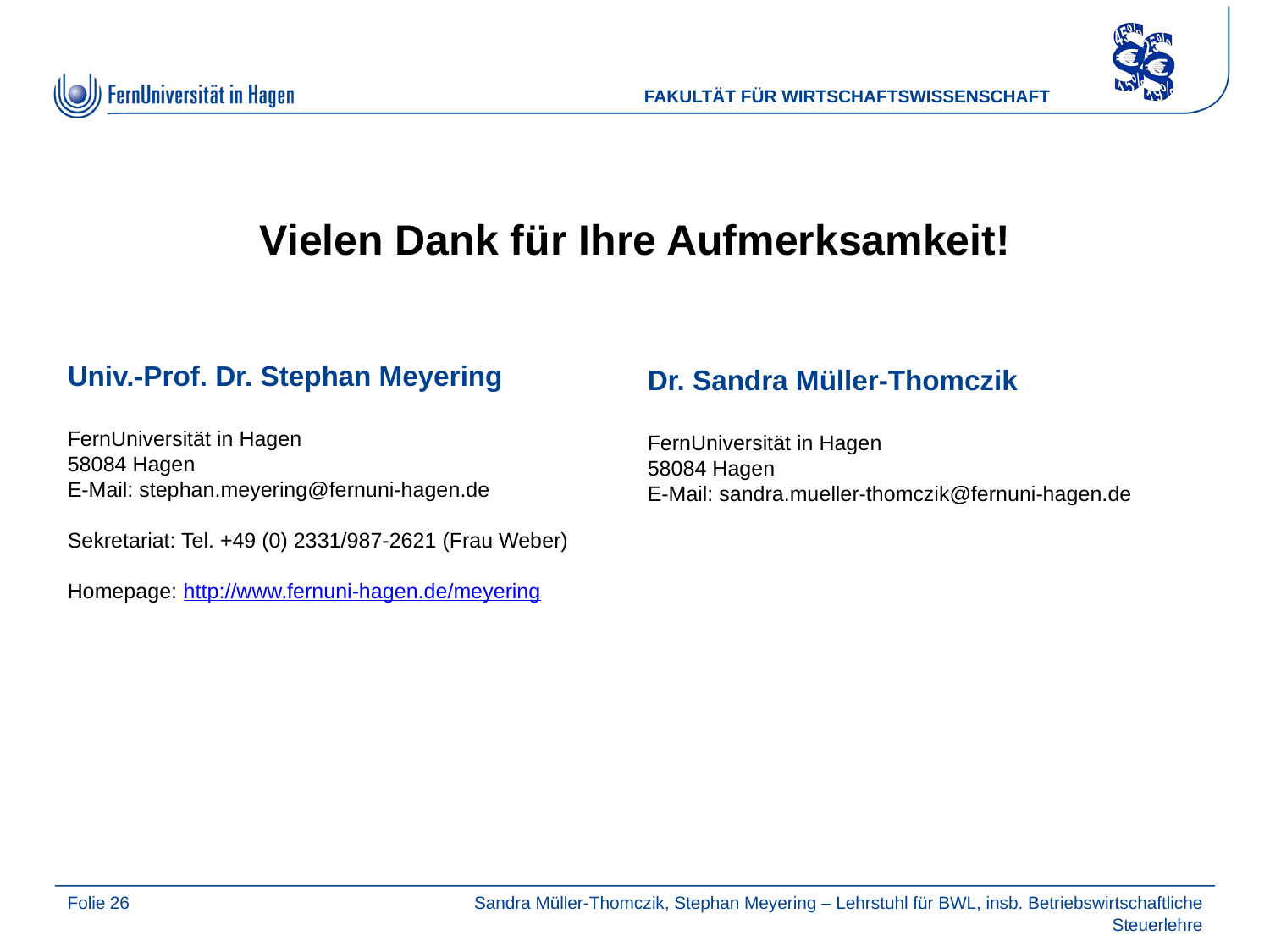

Vielen Dank für Ihre Aufmerksamkeit!

Univ.-Prof. Dr. Stephan Meyering

FernUniversität in Hagen
58084 Hagen
E-Mail: stephan.meyering@fernuni-hagen.de

Sekretariat: Tel. +49 (0) 2331/987-2621 (Frau Weber)

Homepage: http://www.fernuni-hagen.de/meyering

Dr. Sandra Müller-Thomczik

FernUniversität in Hagen
58084 Hagen
E-Mail: sandra.mueller-thomczik@fernuni-hagen.de